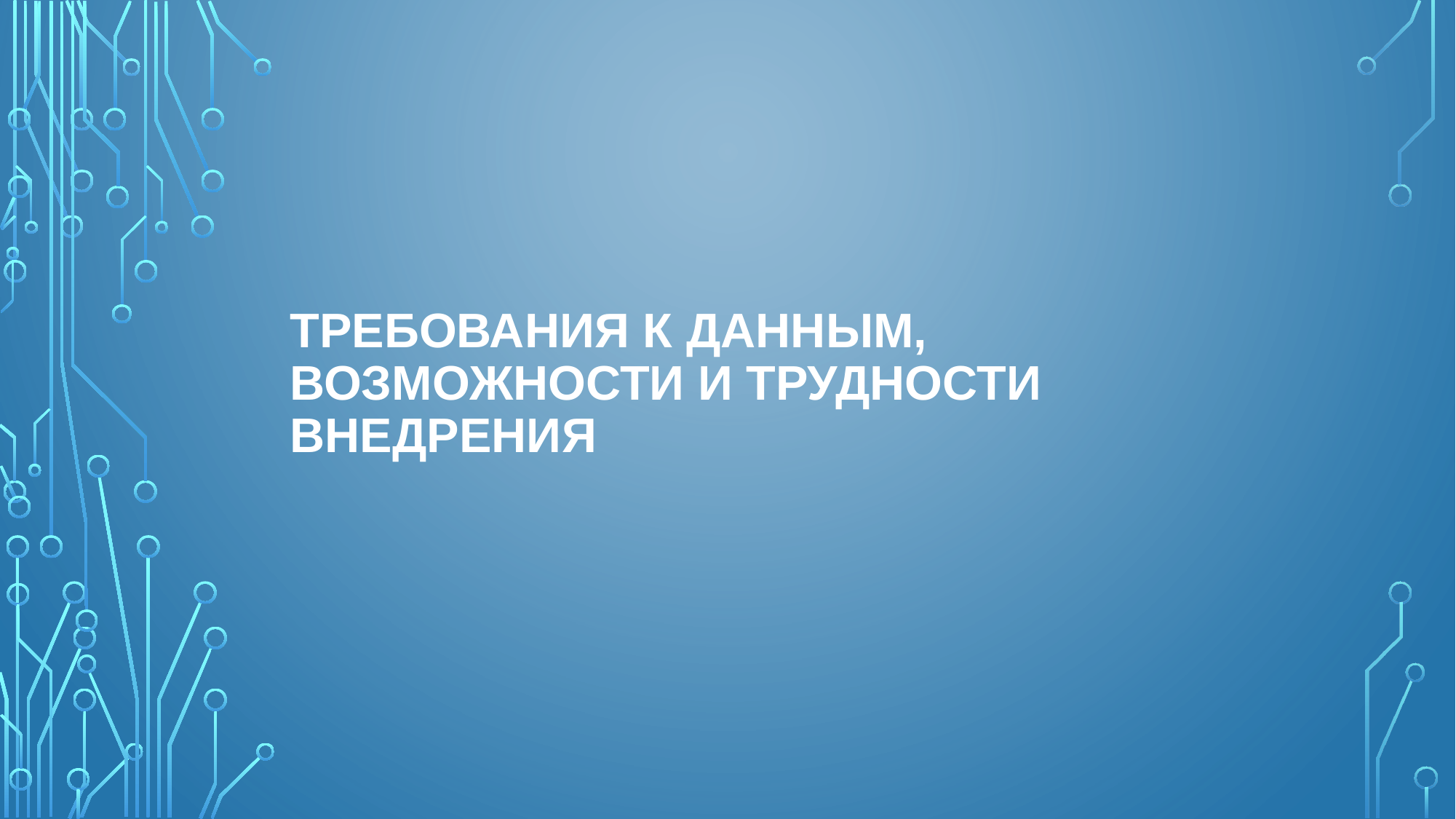

Требования к данным, возможности и трудности внедрения